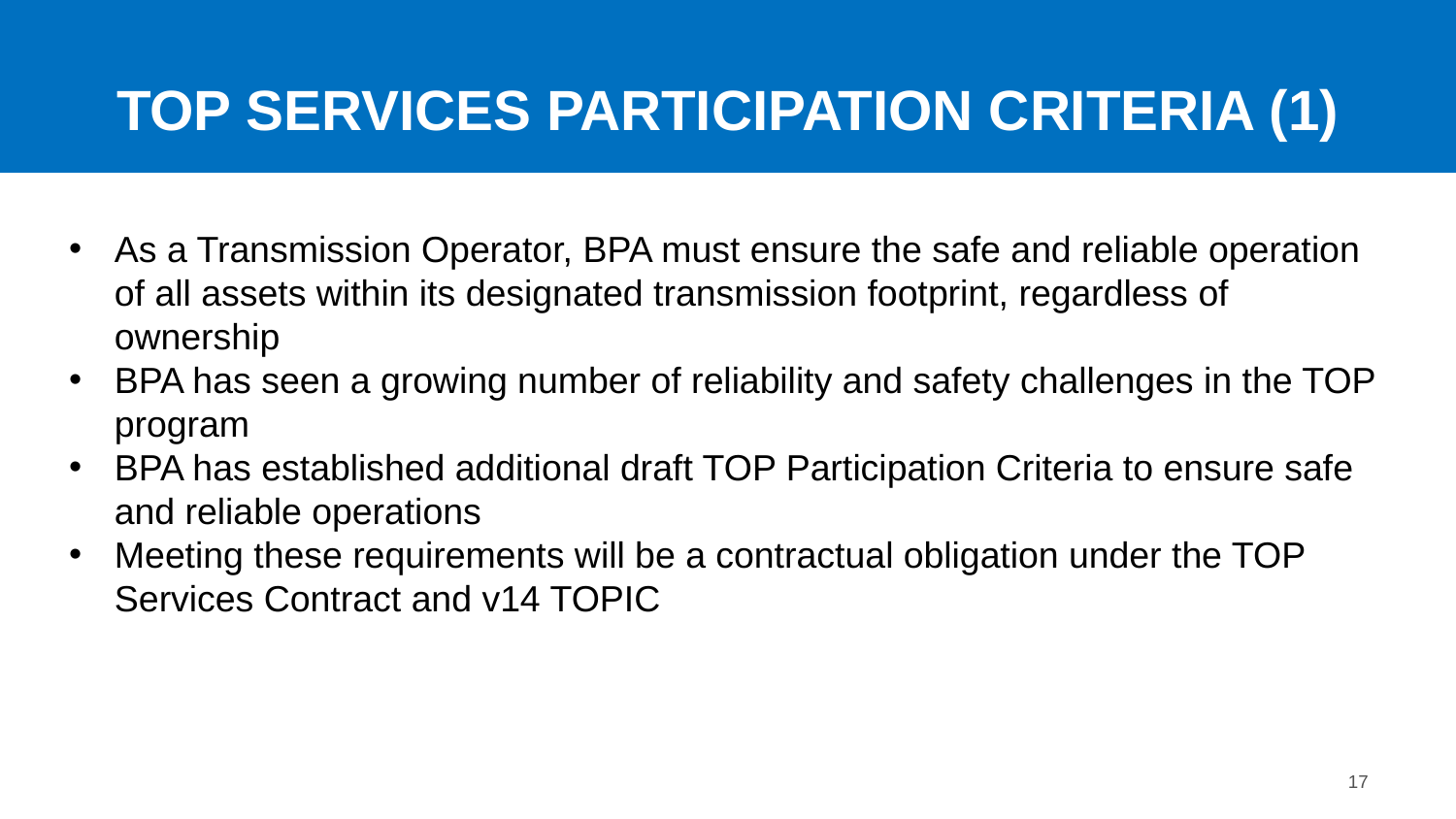

# TOP SERVICES PARTICIPATION CRITERIA (1)
As a Transmission Operator, BPA must ensure the safe and reliable operation of all assets within its designated transmission footprint, regardless of ownership
BPA has seen a growing number of reliability and safety challenges in the TOP program
BPA has established additional draft TOP Participation Criteria to ensure safe and reliable operations
Meeting these requirements will be a contractual obligation under the TOP Services Contract and v14 TOPIC

17